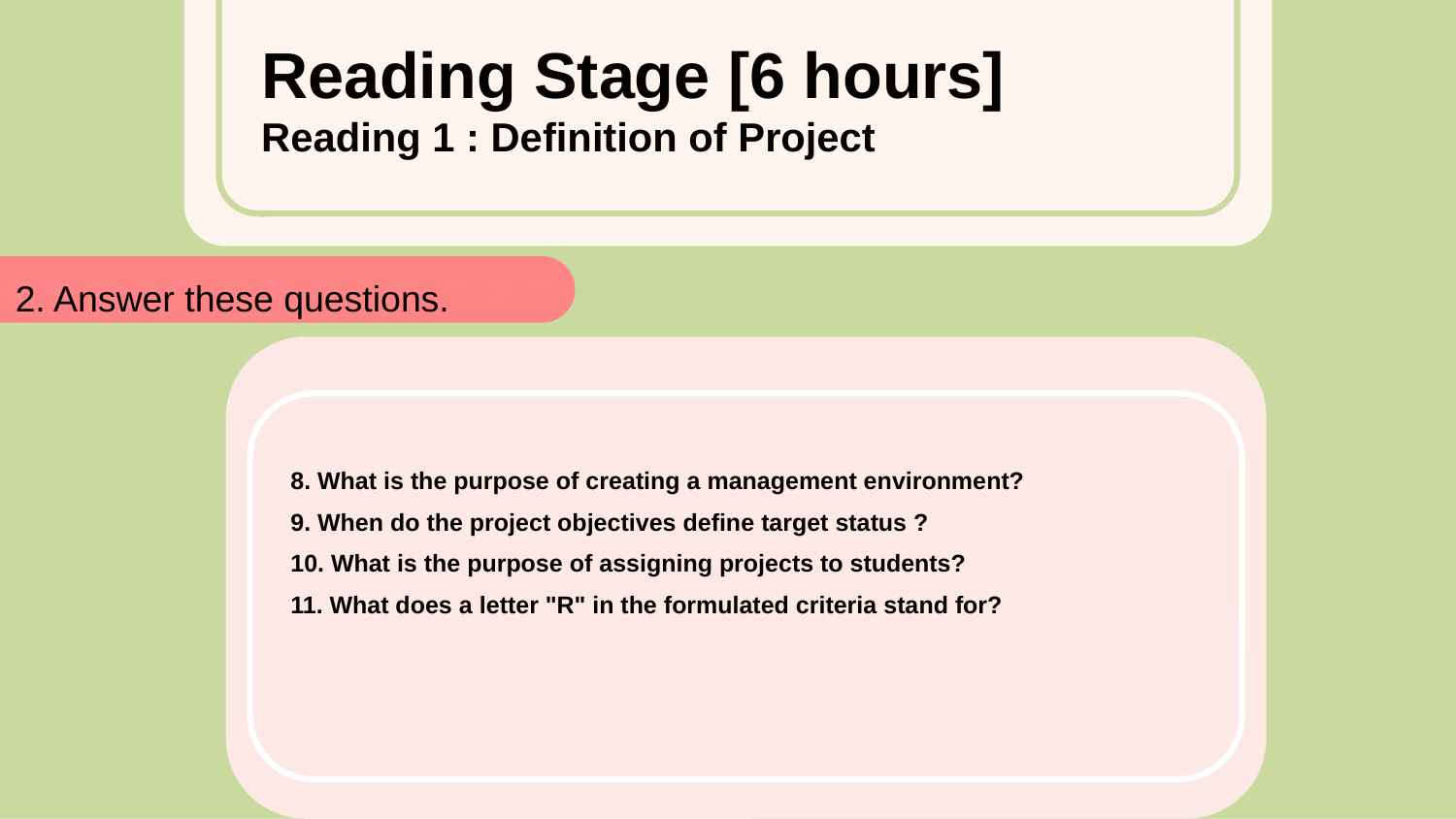

5. Study this informa1. Study this information.tion and discuss with your
Reading Stage [6 hours]
Reading 1 : Definition of Project

2. Answer these questions.

8. What is the purpose of creating a management environment?
9. When do the project objectives define target status ?
10. What is the purpose of assigning projects to students?
11. What does a letter "R" in the formulated criteria stand for?
Thank you for using our template.